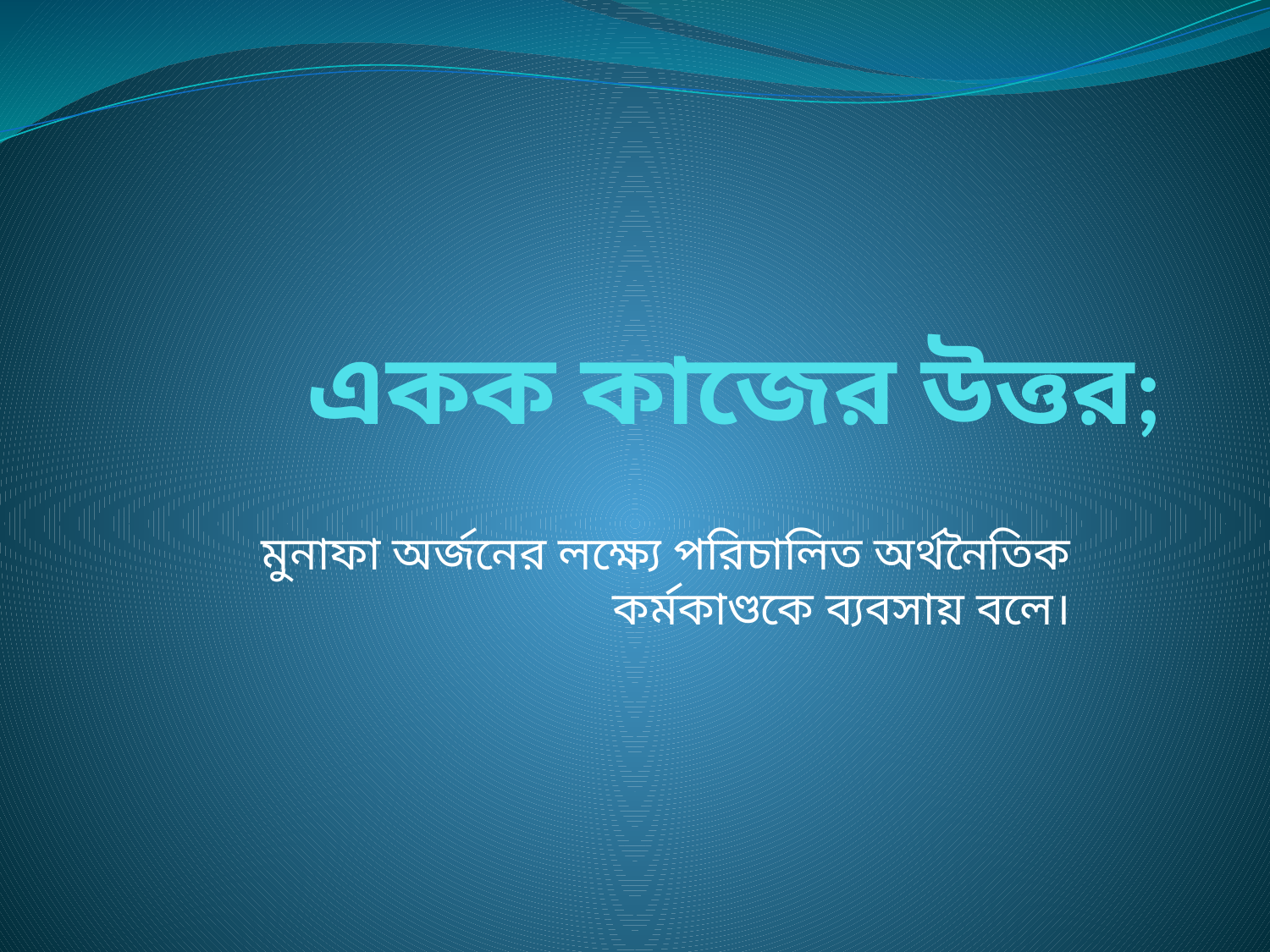

# একক কাজের উত্তর;
মুনাফা অর্জনের লক্ষ্যে পরিচালিত অর্থনৈতিক কর্মকাণ্ডকে ব্যবসায় বলে।